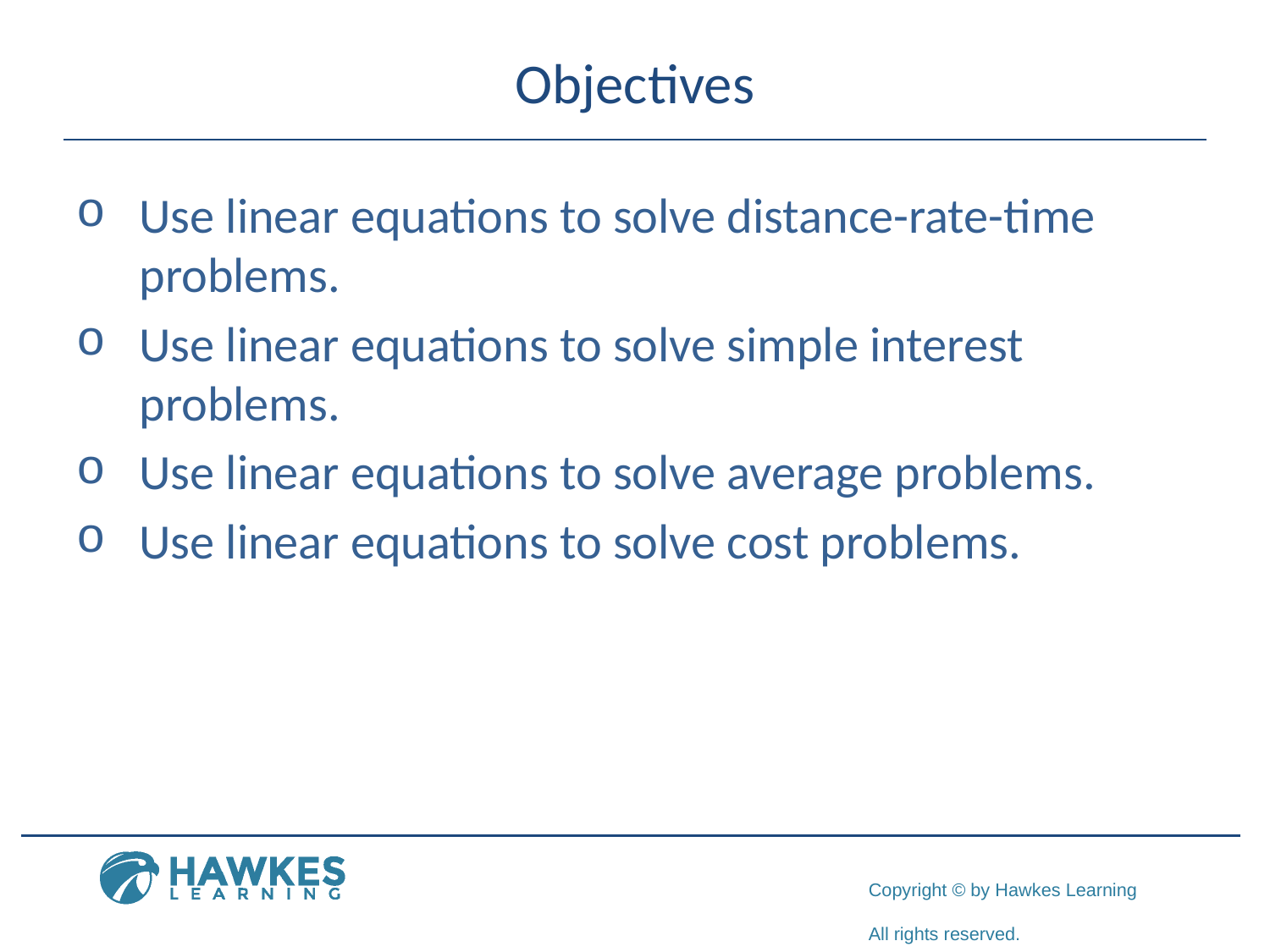

# Objectives
Use linear equations to solve distance-rate-time problems.
Use linear equations to solve simple interest problems.
Use linear equations to solve average problems.
Use linear equations to solve cost problems.